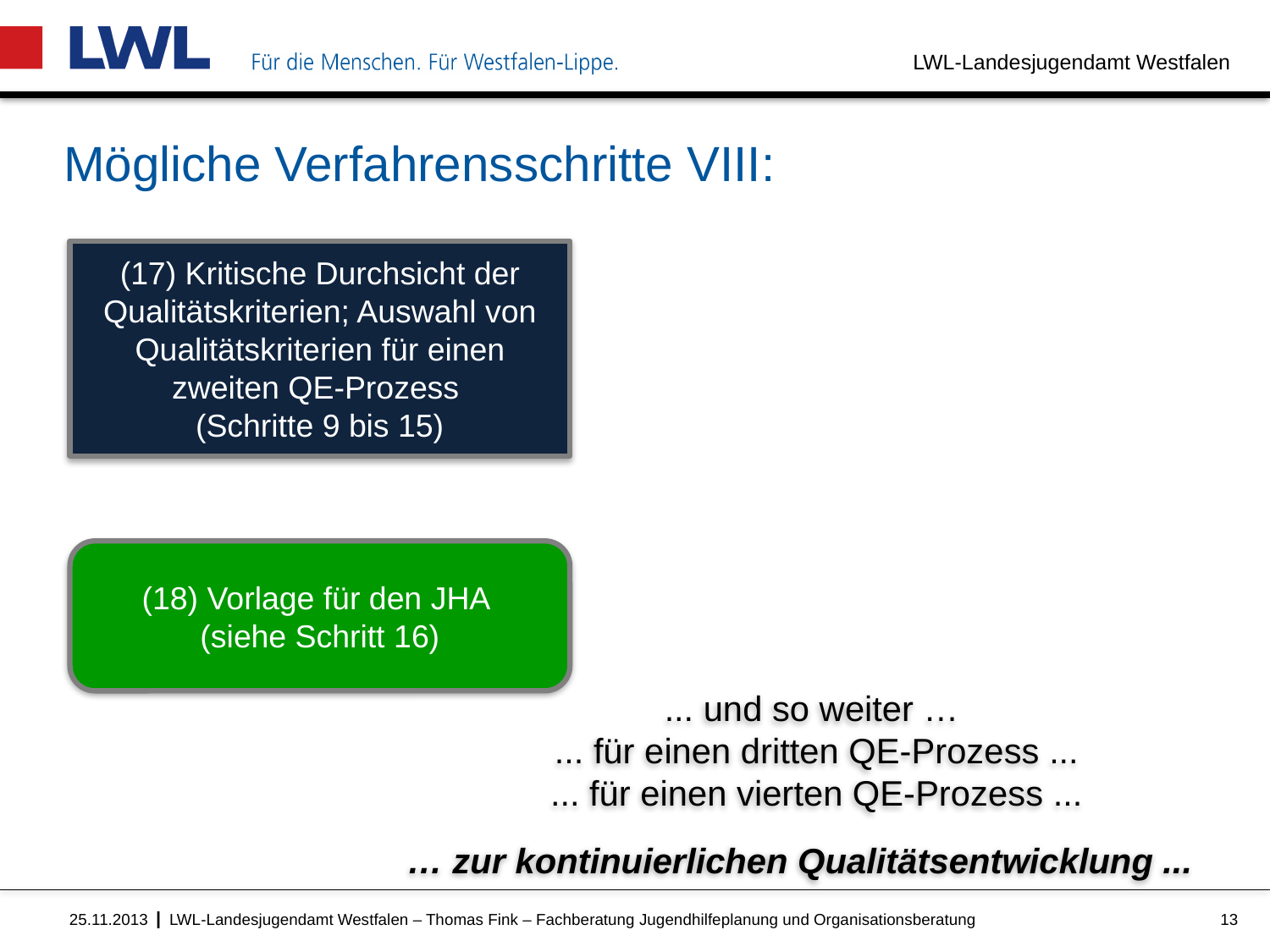

# Mögliche Verfahrensschritte VIII:
(17) Kritische Durchsicht der Qualitätskriterien; Auswahl von Qualitätskriterien für einen zweiten QE-Prozess
(Schritte 9 bis 15)
(18) Vorlage für den JHA
(siehe Schritt 16)
... und so weiter …
... für einen dritten QE-Prozess ...
... für einen vierten QE-Prozess ...

… zur kontinuierlichen Qualitätsentwicklung ...
LWL-Landesjugendamt Westfalen – Thomas Fink – Fachberatung Jugendhilfeplanung und Organisationsberatung
13
25.11.2013